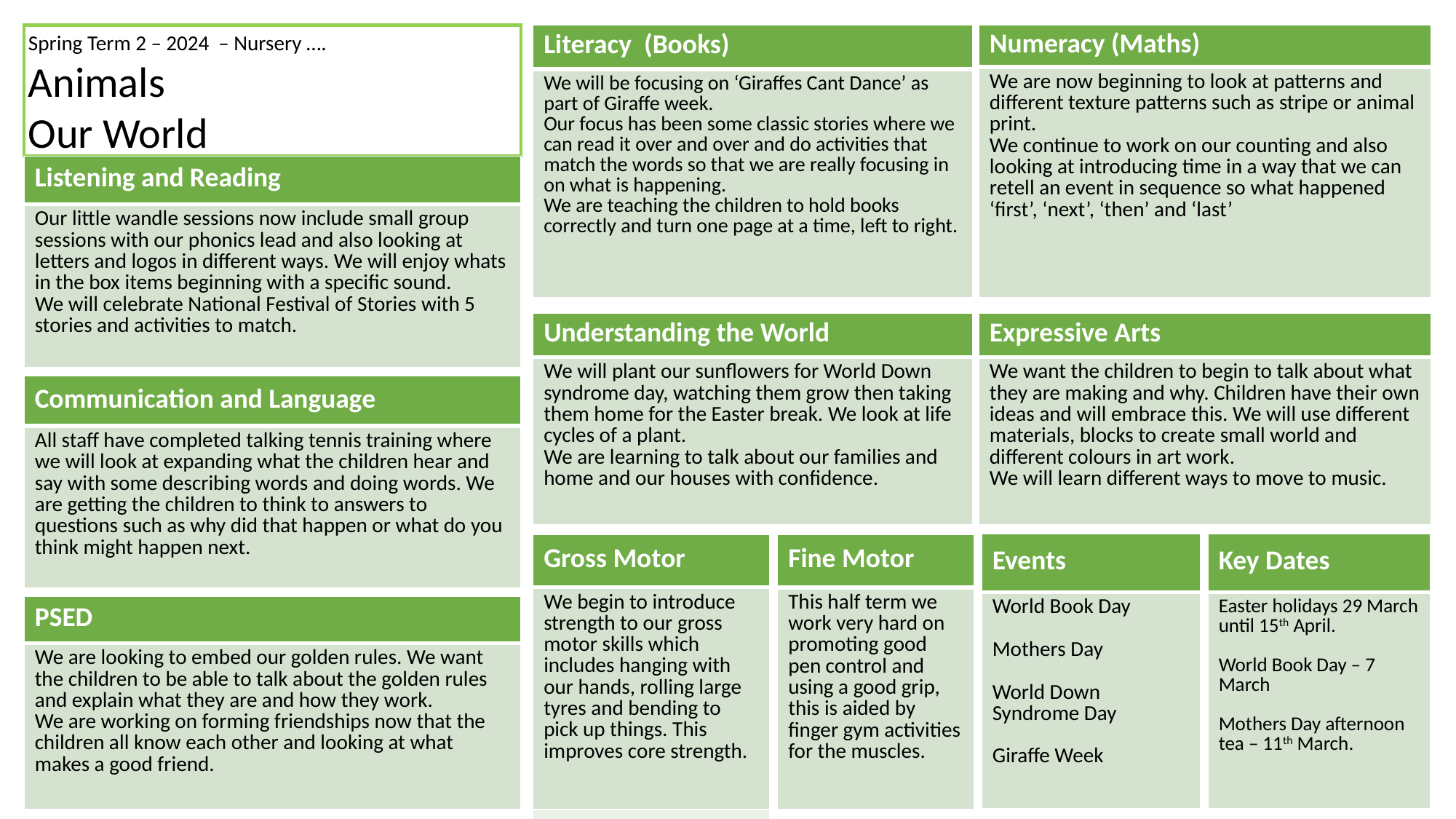

Spring Term 2 – 2024  – Nursery ….
Animals
Our World

| Numeracy (Maths) |
| --- |
| We are now beginning to look at patterns and different texture patterns such as stripe or animal print. We continue to work on our counting and also looking at introducing time in a way that we can retell an event in sequence so what happened ‘first’, ‘next’, ‘then’ and ‘last’ |
| Literacy (Books) |
| --- |
| We will be focusing on ‘Giraffes Cant Dance’ as part of Giraffe week. Our focus has been some classic stories where we can read it over and over and do activities that match the words so that we are really focusing in on what is happening. We are teaching the children to hold books correctly and turn one page at a time, left to right. |
| Listening and Reading |
| --- |
| Our little wandle sessions now include small group sessions with our phonics lead and also looking at letters and logos in different ways. We will enjoy whats in the box items beginning with a specific sound. We will celebrate National Festival of Stories with 5 stories and activities to match. |
| Expressive Arts |
| --- |
| We want the children to begin to talk about what they are making and why. Children have their own ideas and will embrace this. We will use different materials, blocks to create small world and different colours in art work. We will learn different ways to move to music. |
| Understanding the World |
| --- |
| We will plant our sunflowers for World Down syndrome day, watching them grow then taking them home for the Easter break. We look at life cycles of a plant. We are learning to talk about our families and home and our houses with confidence. |
| Communication and Language |
| --- |
| All staff have completed talking tennis training where we will look at expanding what the children hear and say with some describing words and doing words. We are getting the children to think to answers to questions such as why did that happen or what do you think might happen next. |
| Events |
| --- |
| World Book Day Mothers Day World Down Syndrome Day Giraffe Week |
| Key Dates |
| --- |
| Easter holidays 29 March until 15th April. World Book Day – 7 March Mothers Day afternoon tea – 11th March. |
| Fine Motor |
| --- |
| This half term we work very hard on promoting good pen control and using a good grip, this is aided by finger gym activities for the muscles. |
| Gross Motor |
| --- |
| We begin to introduce strength to our gross motor skills which includes hanging with our hands, rolling large tyres and bending to pick up things. This improves core strength. |
|  |
| PSED |
| --- |
| We are looking to embed our golden rules. We want the children to be able to talk about the golden rules and explain what they are and how they work. We are working on forming friendships now that the children all know each other and looking at what makes a good friend. |